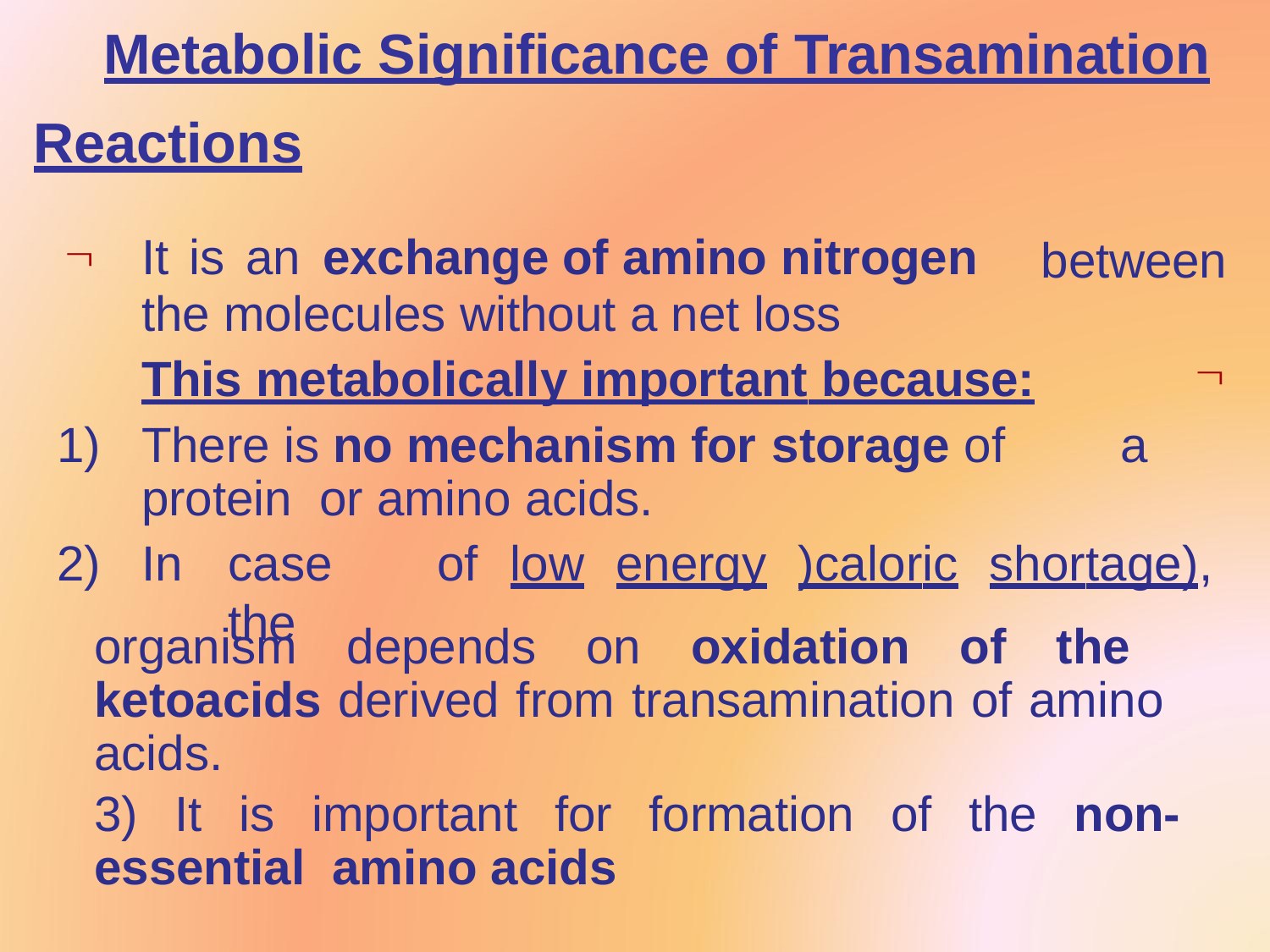

# Metabolic Significance of Transamination
Reactions
¬
It is an	exchange of amino nitrogen
the molecules without a net loss
This metabolically important because:
between
¬
There is no mechanism for storage of	a protein  or amino acids.
In	case	of	low	energy	)caloric	shortage),	the
organism depends on oxidation of the  ketoacids derived from transamination of amino  acids.
3) It is important for formation of the non-essential  amino acids